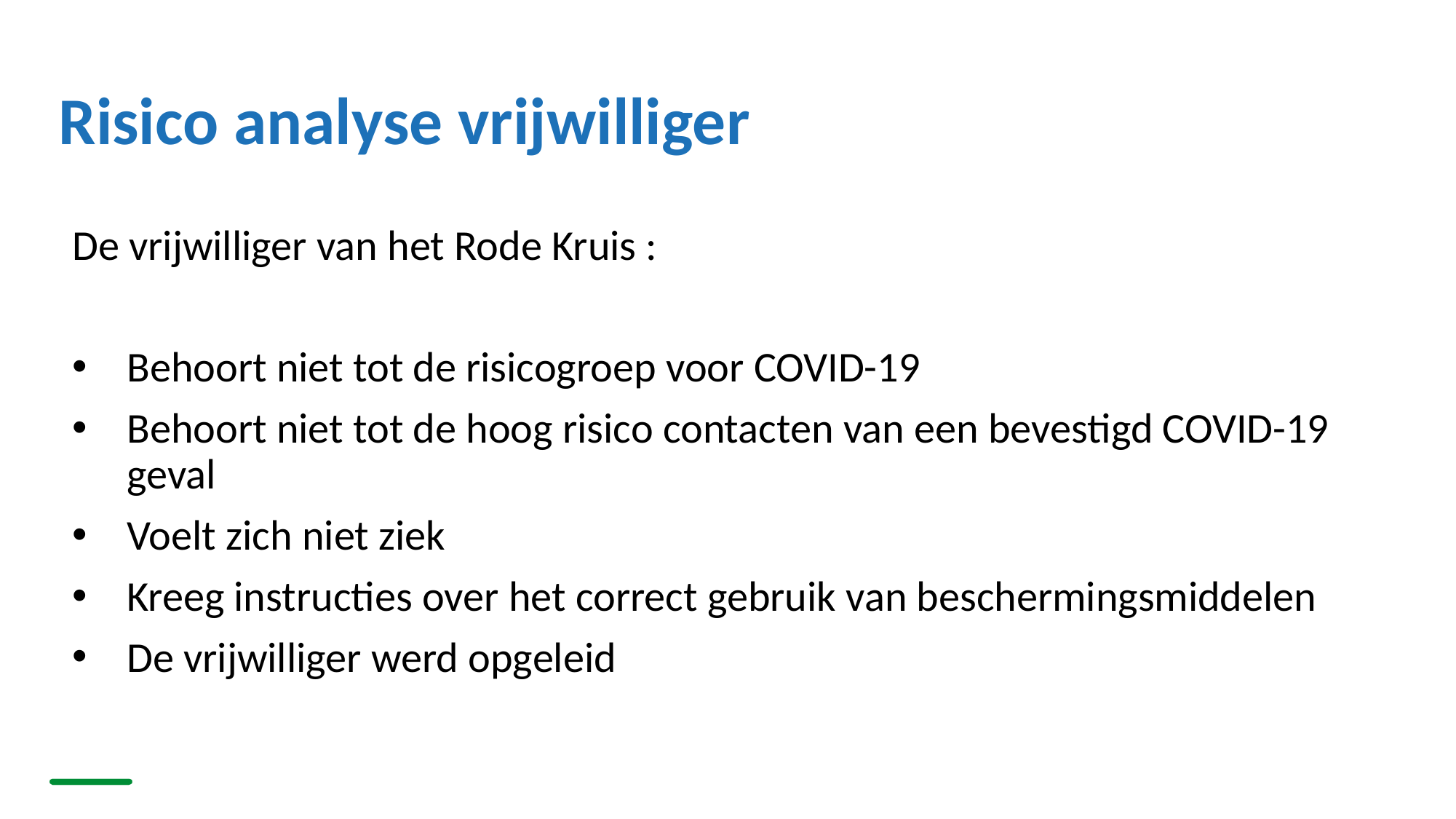

# Risico analyse vrijwilliger
De vrijwilliger van het Rode Kruis :

Behoort niet tot de risicogroep voor COVID-19
Behoort niet tot de hoog risico contacten van een bevestigd COVID-19 geval
Voelt zich niet ziek
Kreeg instructies over het correct gebruik van beschermingsmiddelen
De vrijwilliger werd opgeleid